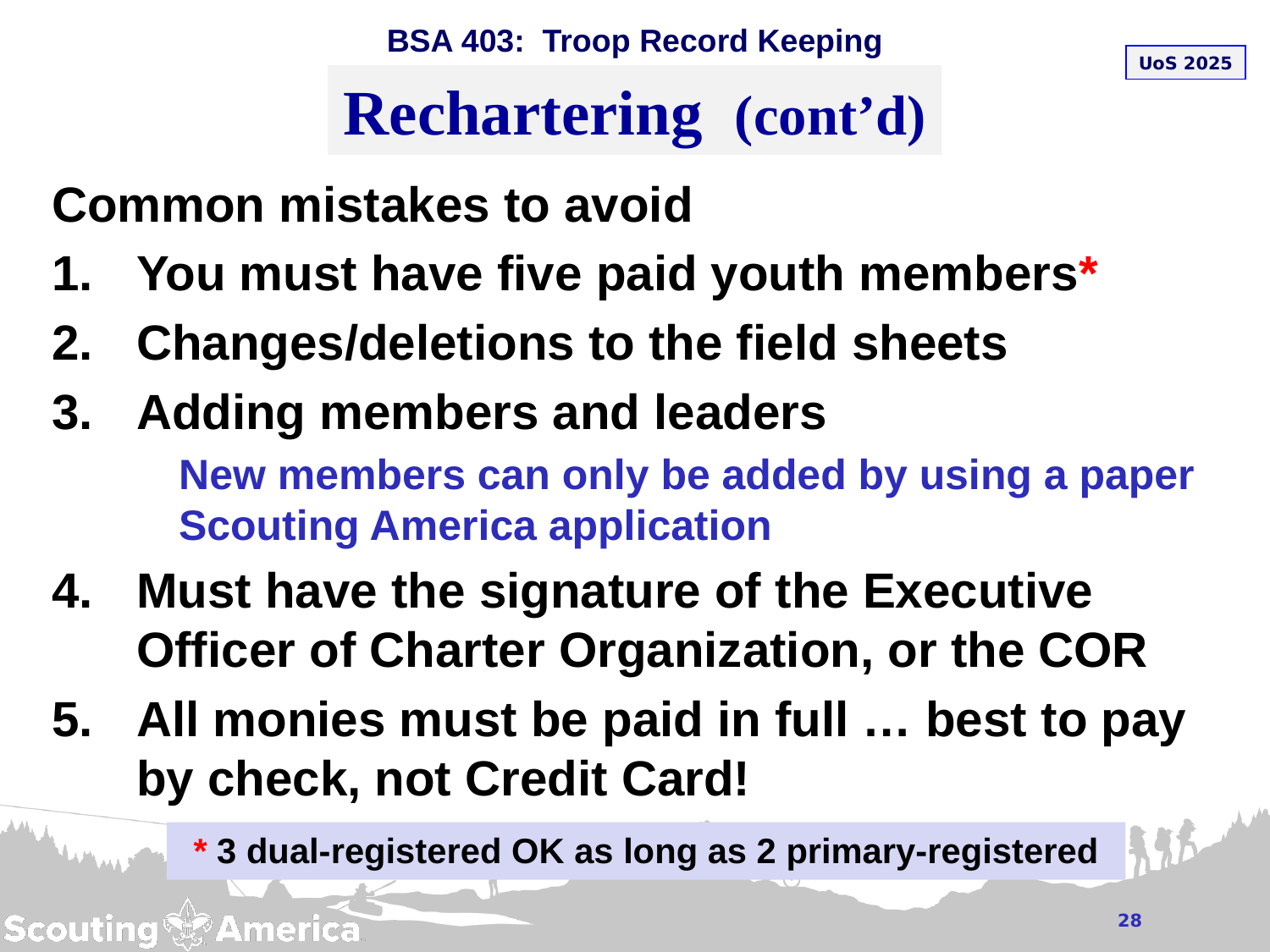

# Rechartering  (cont’d)
Common mistakes to avoid
You must have five paid youth members*
Changes/deletions to the field sheets
Adding members and leaders
New members can only be added by using a paper Scouting America application
Must have the signature of the Executive Officer of Charter Organization, or the COR
All monies must be paid in full … best to pay by check, not Credit Card!
* 3 dual-registered OK as long as 2 primary-registered